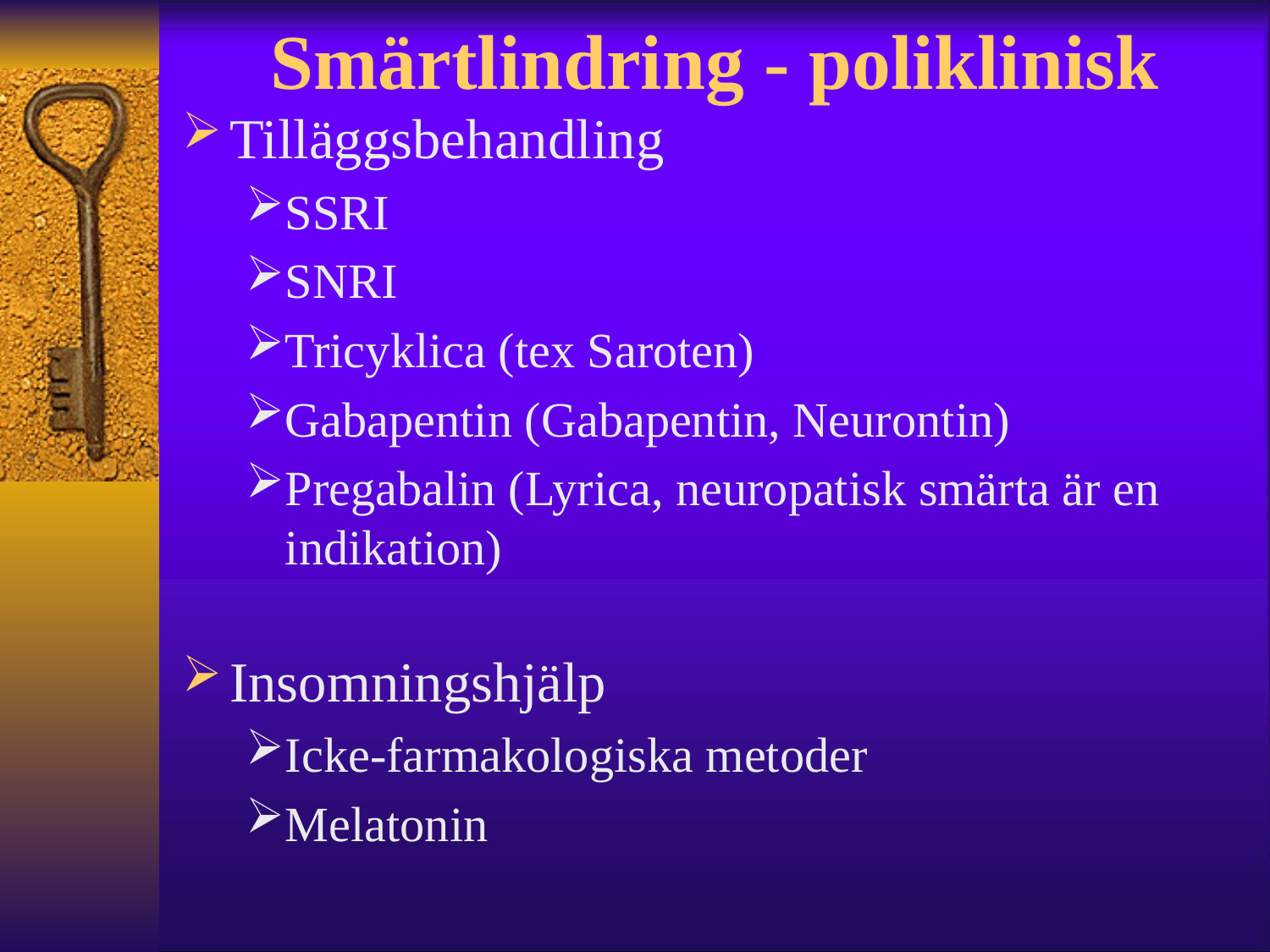

# Smärtlindring - poliklinisk
Tilläggsbehandling
SSRI
SNRI
Tricyklica (tex Saroten)
Gabapentin (Gabapentin, Neurontin)
Pregabalin (Lyrica, neuropatisk smärta är en indikation)

Insomningshjälp
Icke-farmakologiska metoder
Melatonin